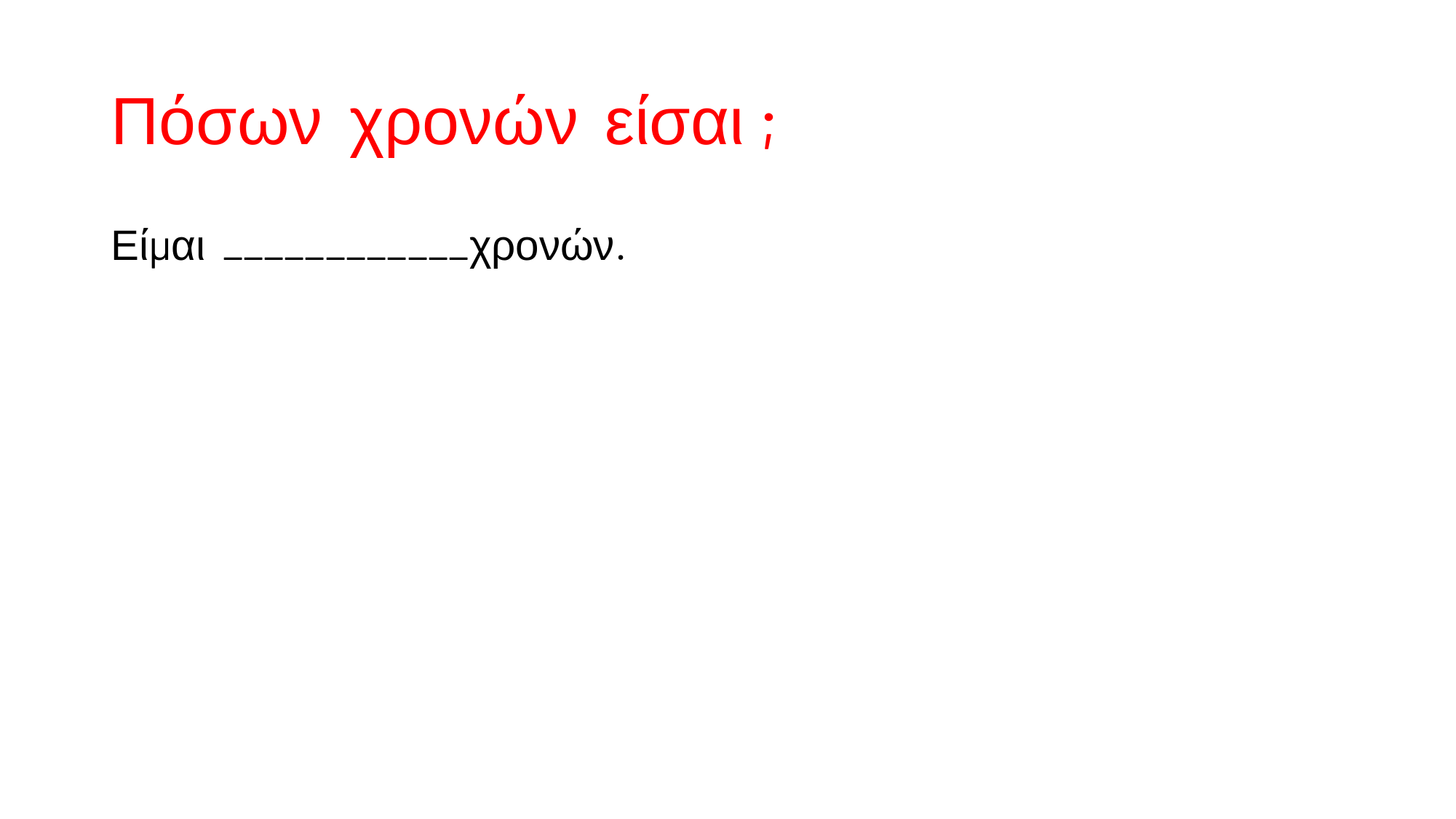

# Πόσων  χρονών  είσαι ;
Είμαι  ____________χρονών.